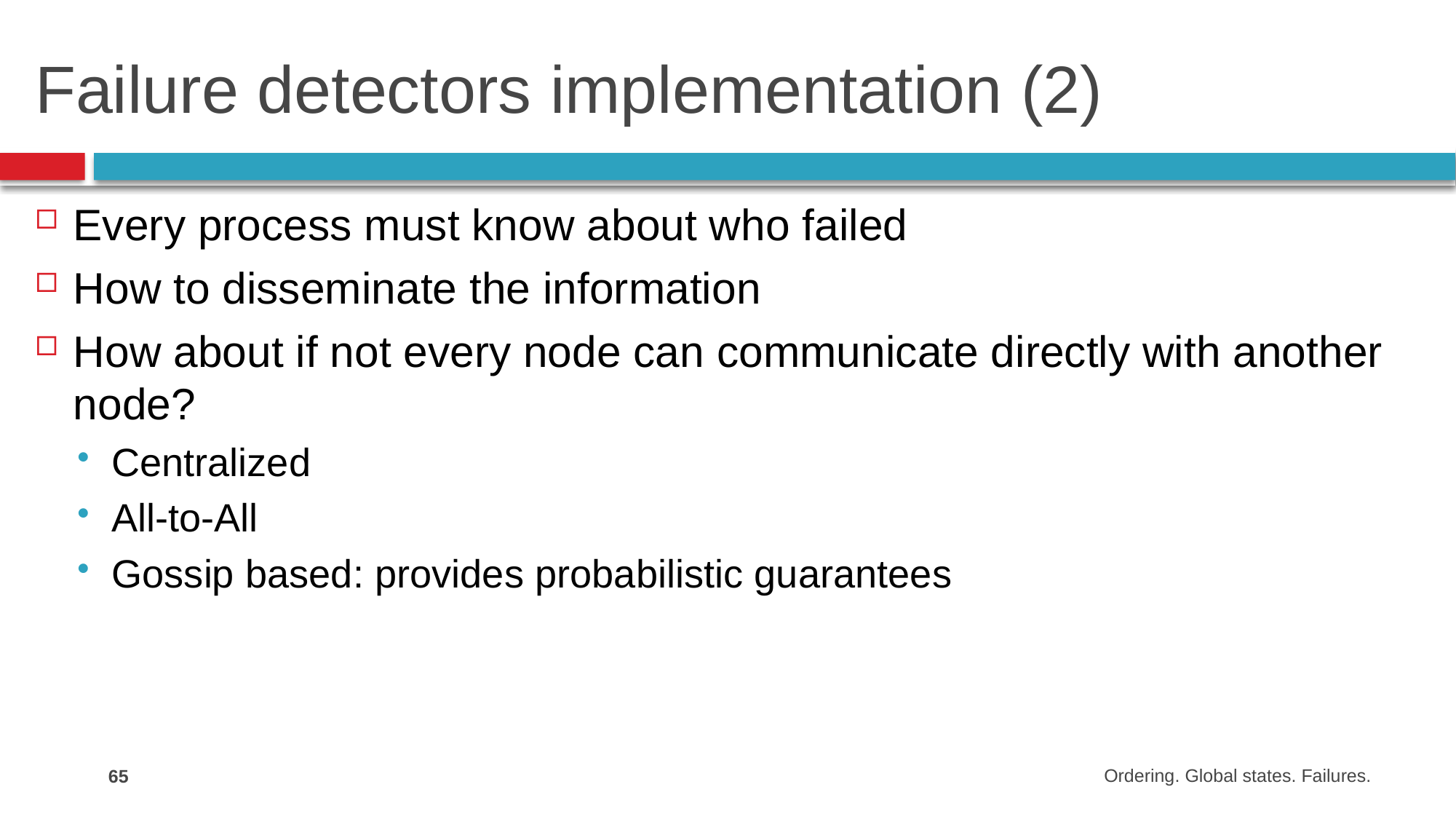

# Failure detectors implementation (2)
Every process must know about who failed
How to disseminate the information
How about if not every node can communicate directly with another node?
Centralized
All-to-All
Gossip based: provides probabilistic guarantees
65
Ordering. Global states. Failures.